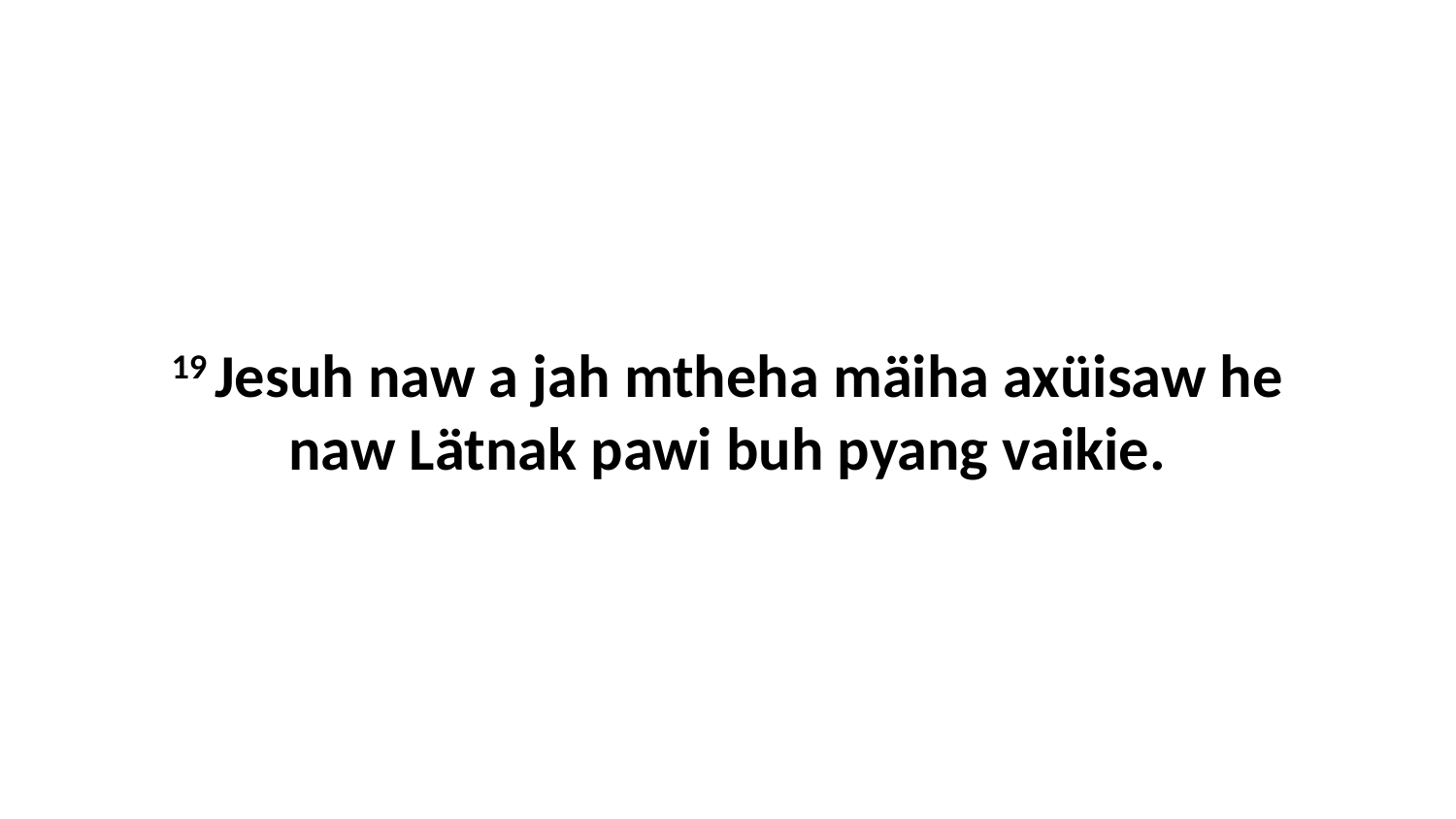

19 Jesuh naw a jah mtheha mäiha axüisaw he naw Lätnak pawi buh pyang vaikie.